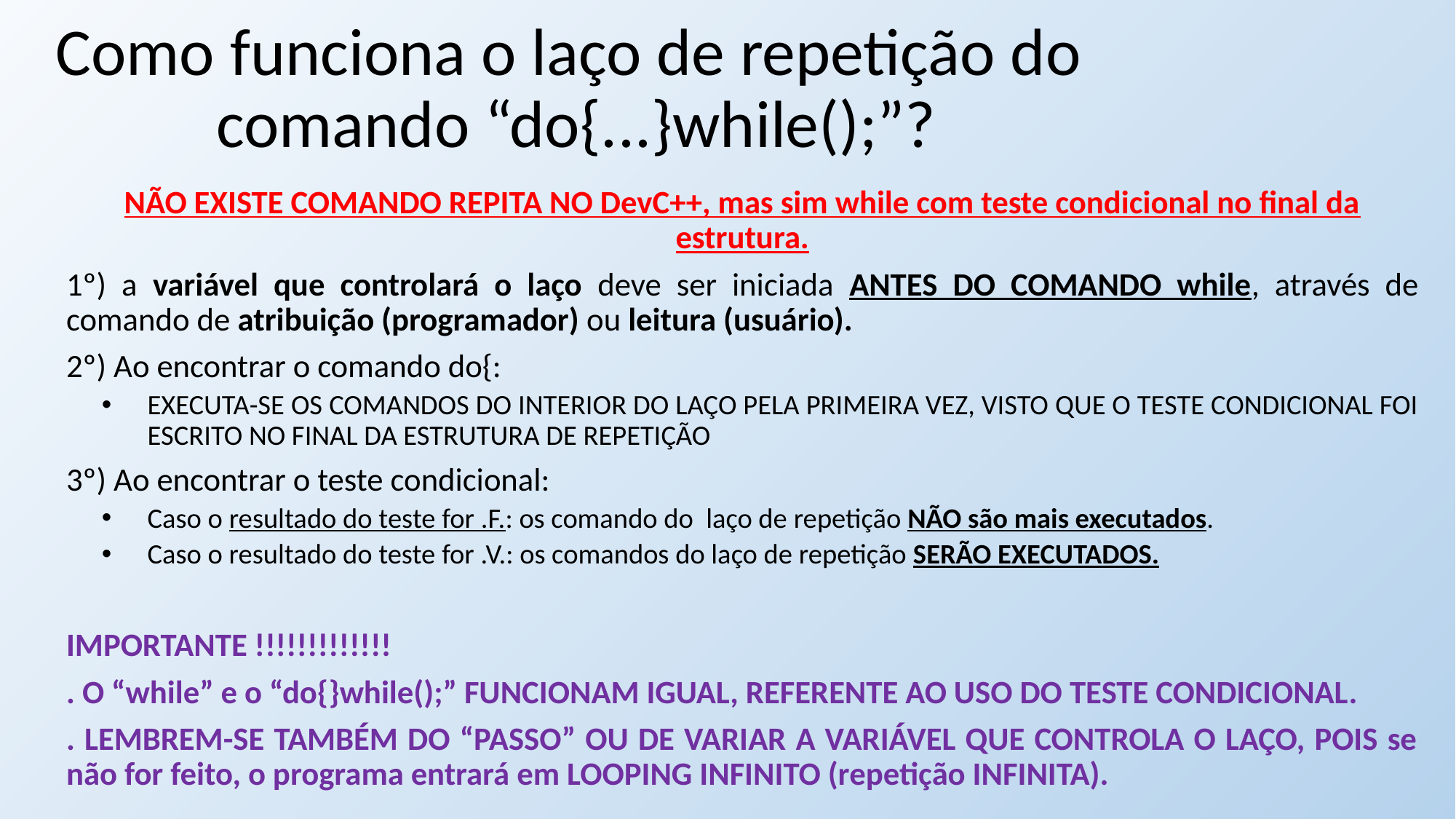

# Como funciona o laço de repetição do comando “do{...}while();”?
NÃO EXISTE COMANDO REPITA NO DevC++, mas sim while com teste condicional no final da estrutura.
1º) a variável que controlará o laço deve ser iniciada ANTES DO COMANDO while, através de comando de atribuição (programador) ou leitura (usuário).
2º) Ao encontrar o comando do{:
EXECUTA-SE OS COMANDOS DO INTERIOR DO LAÇO PELA PRIMEIRA VEZ, VISTO QUE O TESTE CONDICIONAL FOI ESCRITO NO FINAL DA ESTRUTURA DE REPETIÇÃO
3º) Ao encontrar o teste condicional:
Caso o resultado do teste for .F.: os comando do  laço de repetição NÃO são mais executados.
Caso o resultado do teste for .V.: os comandos do laço de repetição SERÃO EXECUTADOS.

IMPORTANTE !!!!!!!!!!!!!
. O “while” e o “do{}while();” FUNCIONAM IGUAL, REFERENTE AO USO DO TESTE CONDICIONAL.
. LEMBREM-SE TAMBÉM DO “PASSO” OU DE VARIAR A VARIÁVEL QUE CONTROLA O LAÇO, POIS se não for feito, o programa entrará em LOOPING INFINITO (repetição INFINITA).